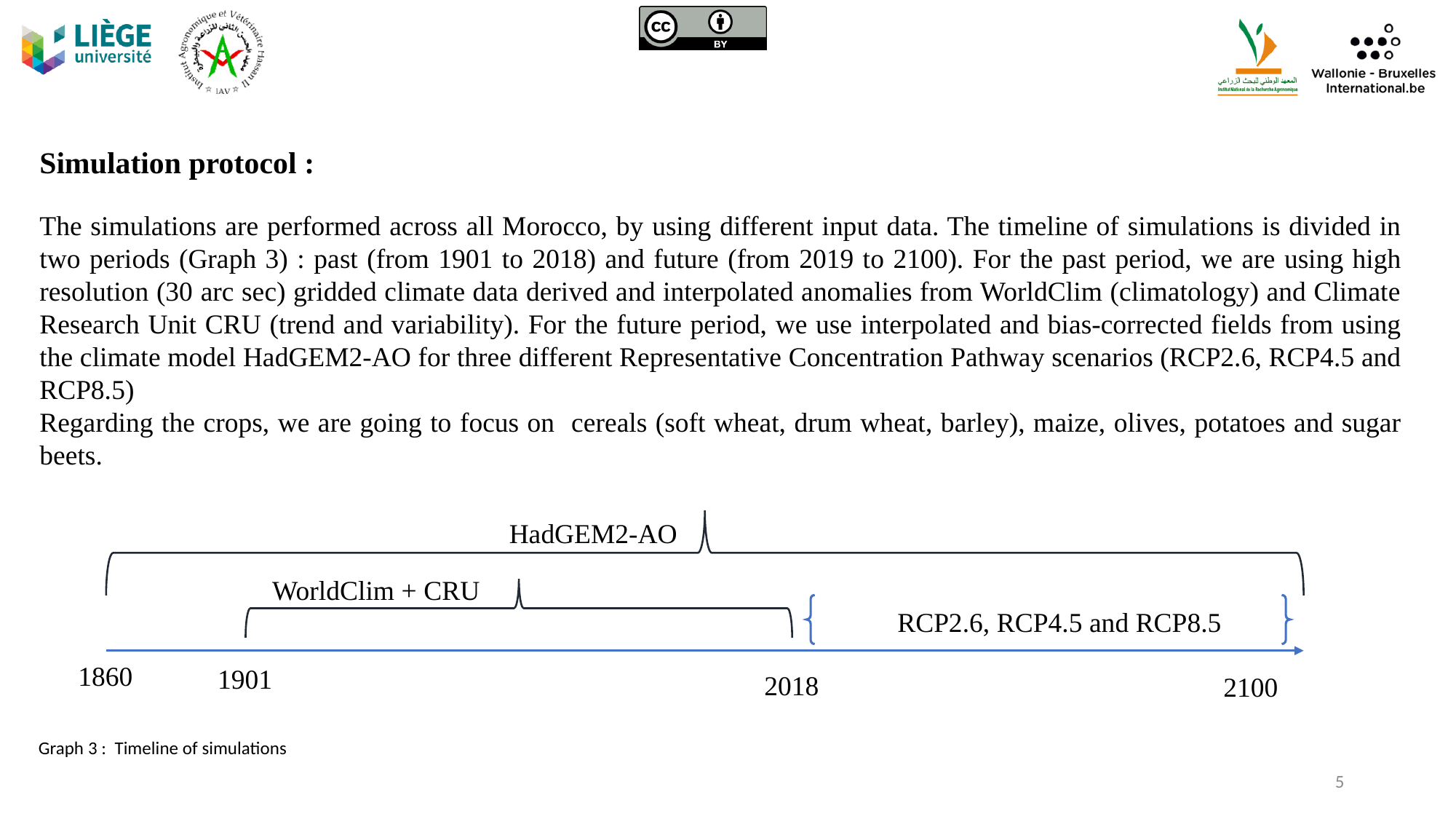

Simulation protocol :
The simulations are performed across all Morocco, by using different input data. The timeline of simulations is divided in two periods (Graph 3) : past (from 1901 to 2018) and future (from 2019 to 2100). For the past period, we are using high resolution (30 arc sec) gridded climate data derived and interpolated anomalies from WorldClim (climatology) and Climate Research Unit CRU (trend and variability). For the future period, we use interpolated and bias-corrected fields from using the climate model HadGEM2-AO for three different Representative Concentration Pathway scenarios (RCP2.6, RCP4.5 and RCP8.5)
Regarding the crops, we are going to focus on  cereals (soft wheat, drum wheat, barley), maize, olives, potatoes and sugar beets.

HadGEM2-AO
WorldClim + CRU

RCP2.6, RCP4.5 and RCP8.5
1860
1901
2018
2100
Graph 3 :  Timeline of simulations
5